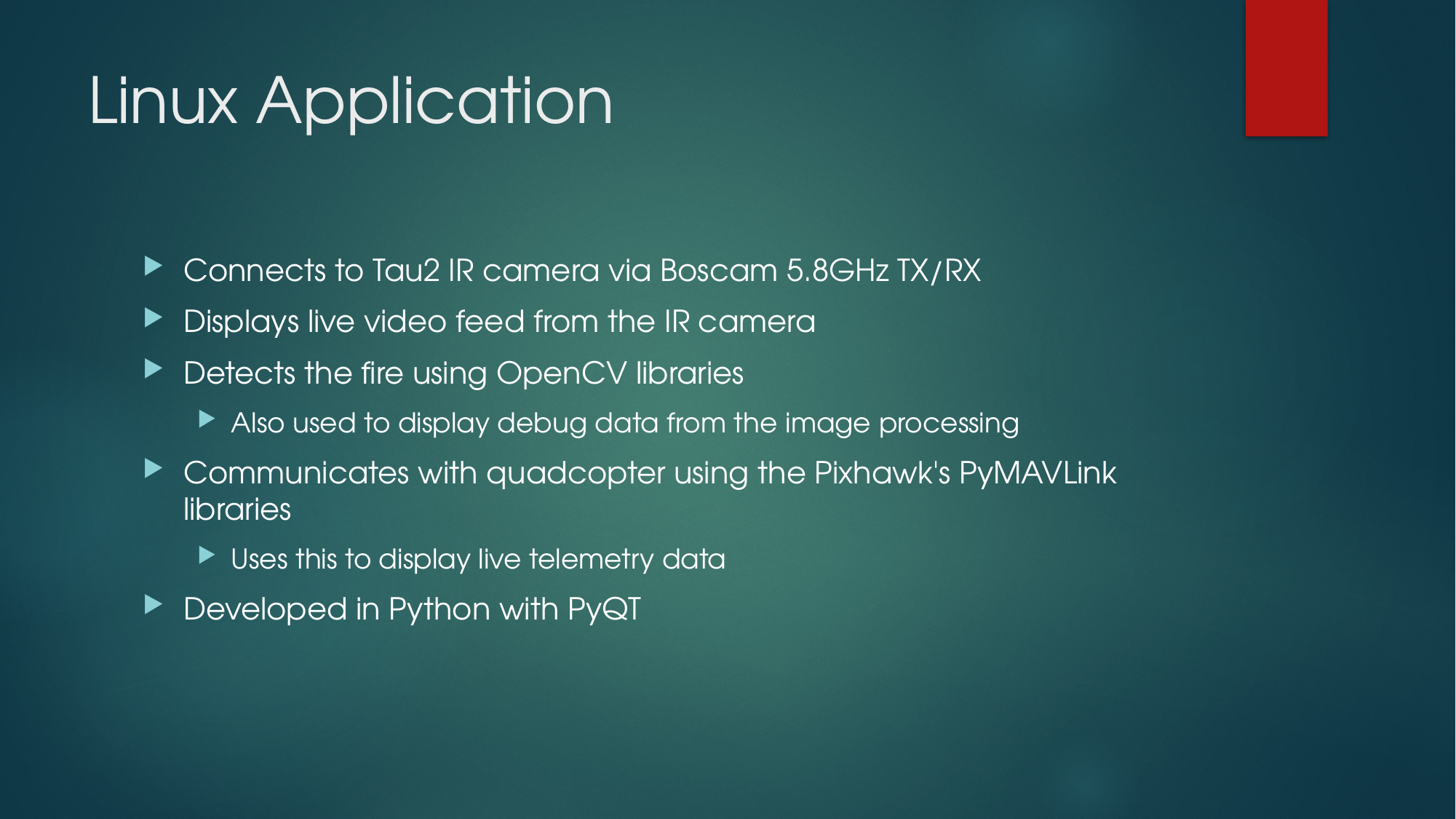

# Linux Application
Connects to Tau2 IR camera via Boscam 5.8GHz TX/RX
Displays live video feed from the IR camera
Detects the fire using OpenCV libraries
Also used to display debug data from the image processing
Communicates with quadcopter using the Pixhawk's PyMAVLink libraries
Uses this to display live telemetry data
Developed in Python with PyQT